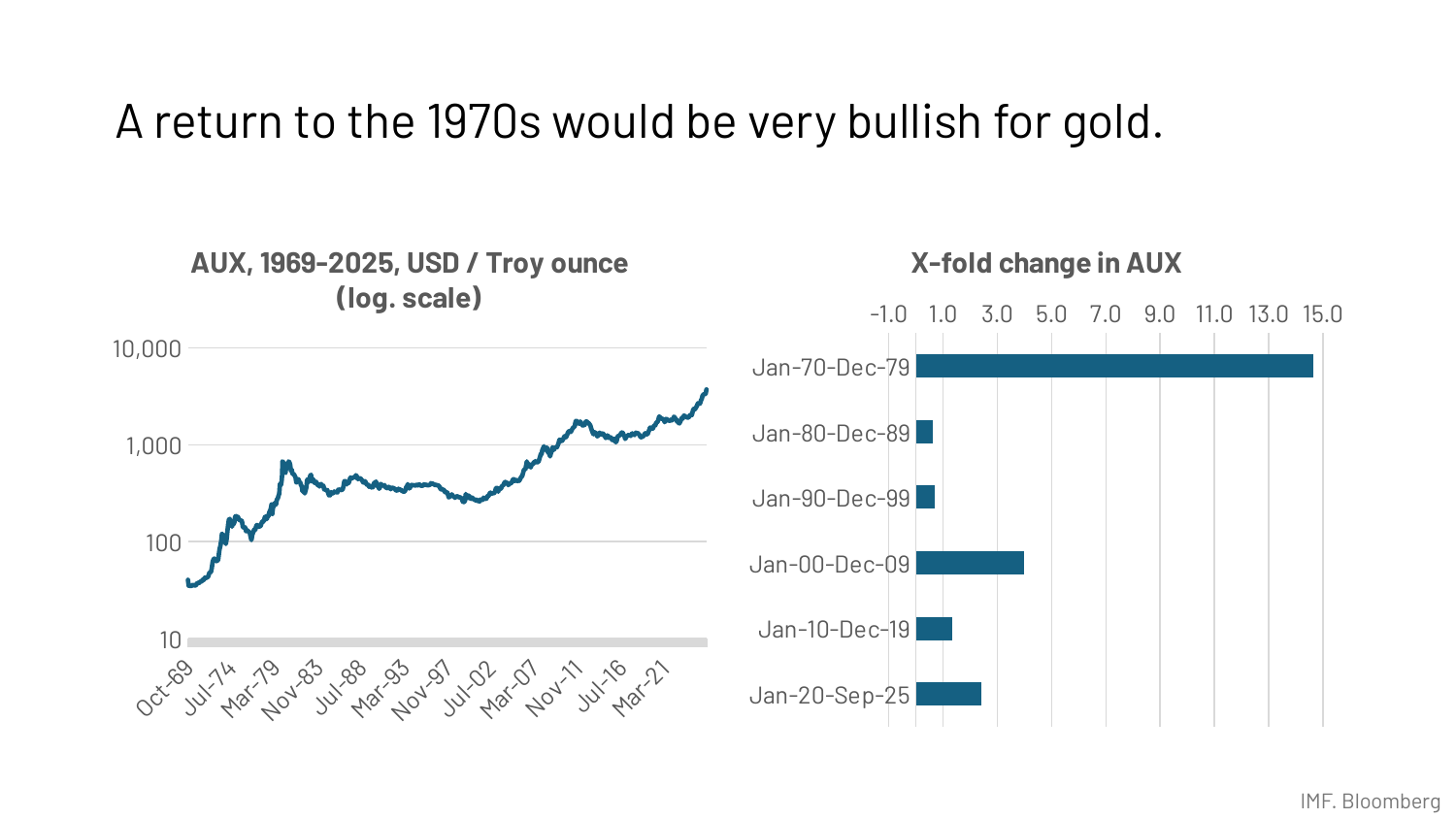

# A return to the 1970s would be very bullish for gold.

### Chart: AUX, 1969-2025, USD / Troy ounce (log. scale)

| Category | AUX |
|---|---|
| 25507 | 40.44 |
| 25535 | 35.13 |
| 25568 | 35.17 |
| 25598 | 34.94 |
| 25626 | 34.99 |
| 25658 | 35.09 |
| 25688 | 35.62 |
| 25717 | 35.95 |
| 25749 | 35.44 |
| 25780 | 35.32 |
| 25811 | 35.38 |
| 25841 | 36.19 |
| 25871 | 37.52 |
| 25902 | 37.44 |
| 25933 | 37.44 |
| 25962 | 37.87 |
| 25990 | 38.74 |
| 26023 | 38.87 |
| 26053 | 39.01 |
| 26084 | 40.52 |
| 26114 | 40.1 |
| 26144 | 40.95 |
| 26176 | 42.73 |
| 26206 | 42.02 |
| 26235 | 42.5 |
| 26267 | 42.86 |
| 26298 | 43.48 |
| 26329 | 45.75 |
| 26358 | 48.26 |
| 26389 | 48.33 |
| 26417 | 49.03 |
| 26450 | 54.62 |
| 26480 | 62.09 |
| 26511 | 65.67 |
| 26542 | 67.03 |
| 26571 | 65.47 |
| 26603 | 64.86 |
| 26633 | 62.91 |
| 26662 | 63.91 |
| 26695 | 65.14 |
| 26723 | 74.2 |
| 26753 | 84.37 |
| 26784 | 90.5 |
| 26815 | 101.96 |
| 26844 | 120.12 |
| 26876 | 120.17 |
| 26907 | 106.76 |
| 26935 | 102.97 |
| 26968 | 100.08 |
| 26998 | 94.82 |
| 27029 | 106.72 |
| 27060 | 129.19 |
| 27088 | 150.23 |
| 27117 | 168.42 |
| 27149 | 172.24 |
| 27180 | 163.27 |
| 27208 | 154.1 |
| 27241 | 142.98 |
| 27271 | 154.64 |
| 27302 | 151.77 |
| 27333 | 158.78 |
| 27362 | 181.66 |
| 27394 | 183.85 |
| 27425 | 175.8 |
| 27453 | 181.75 |
| 27484 | 178.16 |
| 27514 | 167.0 |
| 27544 | 167.0 |
| 27575 | 166.25 |
| 27606 | 166.7 |
| 27635 | 159.8 |
| 27667 | 141.25 |
| 27698 | 142.9 |
| 27726 | 138.15 |
| 27759 | 140.25 |
| 27789 | 128.15 |
| 27817 | 132.3 |
| 27850 | 129.6 |
| 27880 | 128.4 |
| 27911 | 125.5 |
| 27941 | 123.8 |
| 27971 | 112.5 |
| 28003 | 104.0 |
| 28033 | 116.0 |
| 28062 | 123.15 |
| 28094 | 130.25 |
| 28125 | 134.5 |
| 28156 | 132.3 |
| 28184 | 142.75 |
| 28215 | 148.9 |
| 28244 | 147.25 |
| 28276 | 142.95 |
| 28306 | 143.0 |
| 28335 | 144.1 |
| 28368 | 146.0 |
| 28398 | 154.05 |
| 28429 | 161.5 |
| 28459 | 160.05 |
| 28489 | 164.95 |
| 28521 | 175.75 |
| 28549 | 182.25 |
| 28580 | 181.6 |
| 28608 | 170.85 |
| 28641 | 184.15 |
| 28671 | 183.05 |
| 28702 | 200.25 |
| 28733 | 208.7 |
| 28762 | 217.1 |
| 28794 | 242.6 |
| 28824 | 193.4 |
| 28853 | 226.0 |
| 28886 | 233.7 |
| 28914 | 251.3 |
| 28944 | 240.1 |
| 28975 | 245.3 |
| 29006 | 274.6 |
| 29035 | 277.5 |
| 29067 | 296.45 |
| 29098 | 315.1 |
| 29126 | 397.25 |
| 29159 | 382.0 |
| 29189 | 415.65 |
| 29217 | 512.0 |
| 29221 | 674.371337890625 |
| 29252 | 665.28955078125 |
| 29281 | 553.5810546875 |
| 29312 | 517.409912109375 |
| 29342 | 513.794921875 |
| 29373 | 600.716552734375 |
| 29403 | 644.28271484375 |
| 29434 | 627.1474609375 |
| 29465 | 673.625 |
| 29495 | 661.310791015625 |
| 29526 | 624.77001953125 |
| 29556 | 538.260009765625 |
| 29587 | 557.389892578125 |
| 29618 | 499.760009765625 |
| 29646 | 499.109985351563 |
| 29677 | 495.799987792969 |
| 29707 | 479.700012207031 |
| 29738 | 461.089996337891 |
| 29768 | 409.070007324219 |
| 29799 | 410.160003662109 |
| 29830 | 443.75 |
| 29860 | 437.760009765625 |
| 29891 | 413.369995117188 |
| 29921 | 410.089996337891 |
| 29952 | 384.140014648438 |
| 29983 | 374.130004882813 |
| 30011 | 330.25 |
| 30042 | 350.299987792969 |
| 30072 | 333.709991455078 |
| 30103 | 314.980010986328 |
| 30133 | 338.970001220703 |
| 30164 | 364.230010986328 |
| 30195 | 437.309997558594 |
| 30225 | 422.149993896484 |
| 30256 | 414.890014648438 |
| 30286 | 444.5 |
| 30317 | 481.290008544922 |
| 30348 | 491.089996337891 |
| 30376 | 419.700012207031 |
| 30407 | 432.880004882813 |
| 30437 | 438.010009765625 |
| 30468 | 412.839996337891 |
| 30498 | 402.910003662109 |
| 30529 | 416.239990234375 |
| 30560 | 411.459991455078 |
| 30590 | 393.209991455078 |
| 30621 | 381.679992675781 |
| 30651 | 388.339996337891 |
| 30682 | 370.890014648438 |
| 30713 | 385.959991455078 |
| 30742 | 394.260009765625 |
| 30773 | 381.369995117188 |
| 30803 | 377.399993896484 |
| 30834 | 377.670013427734 |
| 30864 | 346.720001220703 |
| 30895 | 347.679992675781 |
| 30926 | 340.910003662109 |
| 30956 | 340.170013427734 |
| 30987 | 341.140014648438 |
| 31017 | 320.160003662109 |
| 31048 | 302.579986572266 |
| 31079 | 298.820007324219 |
| 31107 | 303.940002441406 |
| 31138 | 325.269989013672 |
| 31168 | 316.369995117188 |
| 31199 | 316.489990234375 |
| 31229 | 317.220001220703 |
| 31260 | 329.880004882813 |
| 31291 | 322.779998779297 |
| 31321 | 325.839996337891 |
| 31352 | 325.239990234375 |
| 31382 | 321.720001220703 |
| 31413 | 345.380004882813 |
| 31444 | 339.200012207031 |
| 31472 | 345.700012207031 |
| 31503 | 340.440002441406 |
| 31533 | 342.380004882813 |
| 31564 | 342.720001220703 |
| 31594 | 348.769989013672 |
| 31625 | 376.600006103516 |
| 31656 | 418.970001220703 |
| 31686 | 423.529998779297 |
| 31717 | 397.549987792969 |
| 31747 | 390.920013427734 |
| 31778 | 408.260009765625 |
| 31809 | 401.119995117188 |
| 31837 | 408.910003662109 |
| 31868 | 438.350006103516 |
| 31898 | 460.829986572266 |
| 31929 | 449.589996337891 |
| 31959 | 450.519989013672 |
| 31990 | 461.149993896484 |
| 32021 | 460.350006103516 |
| 32051 | 465.359985351563 |
| 32082 | 467.570007324219 |
| 32112 | 486.239990234375 |
| 32143 | 476.579986572266 |
| 32174 | 442.869995117188 |
| 32203 | 443.350006103516 |
| 32234 | 451.549987792969 |
| 32264 | 451.070007324219 |
| 32295 | 451.369995117188 |
| 32325 | 437.630004882813 |
| 32356 | 431.260009765625 |
| 32387 | 413.410003662109 |
| 32417 | 406.779998779297 |
| 32448 | 420.459991455078 |
| 32478 | 419.440002441406 |
| 32509 | 404.014282226563 |
| 32540 | 387.507507324219 |
| 32568 | 389.799987792969 |
| 32599 | 384.421051025391 |
| 32629 | 371.045227050781 |
| 32660 | 367.572723388672 |
| 32690 | 374.977508544922 |
| 32721 | 365.100463867188 |
| 32752 | 361.781005859375 |
| 32782 | 367.021423339844 |
| 32813 | 392.358489990234 |
| 32843 | 409.716125488281 |
| 32874 | 409.819061279297 |
| 32905 | 417.181060791016 |
| 32933 | 392.703338623047 |
| 32964 | 374.292114257813 |
| 32994 | 369.197631835938 |
| 33025 | 352.527618408203 |
| 33055 | 362.498565673828 |
| 33086 | 394.631805419922 |
| 33117 | 389.755004882813 |
| 33147 | 380.995208740234 |
| 33178 | 381.794097900391 |
| 33208 | 376.682342529297 |
| 33239 | 383.702270507813 |
| 33270 | 364.391662597656 |
| 33298 | 362.760803222656 |
| 33329 | 358.323333740234 |
| 33359 | 356.964294433594 |
| 33390 | 366.910003662109 |
| 33420 | 367.792266845703 |
| 33451 | 356.669525146484 |
| 33482 | 348.742858886719 |
| 33512 | 358.814361572266 |
| 33543 | 359.589996337891 |
| 33573 | 361.532012939453 |
| 33604 | 354.700958251953 |
| 33635 | 353.779998779297 |
| 33664 | 344.183319091797 |
| 33695 | 338.691589355469 |
| 33725 | 337.098937988281 |
| 33756 | 341.021911621094 |
| 33786 | 352.254486083984 |
| 33817 | 342.892852783203 |
| 33848 | 345.006500244141 |
| 33878 | 344.892395019531 |
| 33909 | 335.050537109375 |
| 33939 | 334.80712890625 |
| 33970 | 329.030548095703 |
| 34001 | 329.299987792969 |
| 34029 | 330.096954345703 |
| 34060 | 342.05712890625 |
| 34090 | 366.667999267578 |
| 34121 | 371.809997558594 |
| 34151 | 392.399993896484 |
| 34182 | 378.700012207031 |
| 34213 | 354.399993896484 |
| 34243 | 362.380004882813 |
| 34274 | 374.167510986328 |
| 34304 | 383.302001953125 |
| 34335 | 387.077514648438 |
| 34366 | 382.304992675781 |
| 34394 | 383.877502441406 |
| 34425 | 377.321044921875 |
| 34455 | 381.589996337891 |
| 34486 | 385.743194580078 |
| 34516 | 385.399993896484 |
| 34547 | 380.761352539063 |
| 34578 | 391.928100585938 |
| 34608 | 389.594451904297 |
| 34639 | 384.441253662109 |
| 34669 | 379.399993896484 |
| 34700 | 378.549987792969 |
| 34731 | 376.505249023438 |
| 34759 | 381.661895751953 |
| 34790 | 391.04443359375 |
| 34820 | 385.219055175781 |
| 34851 | 387.490478515625 |
| 34881 | 386.240478515625 |
| 34912 | 383.697631835938 |
| 34943 | 383.217498779297 |
| 34973 | 383.069030761719 |
| 35004 | 385.676300048828 |
| 35034 | 387.557678222656 |
| 35065 | 400.070587158203 |
| 35096 | 404.484222412109 |
| 35125 | 396.326324462891 |
| 35156 | 393.144989013672 |
| 35186 | 391.94287109375 |
| 35217 | 385.272491455078 |
| 35247 | 383.586364746094 |
| 35278 | 387.471435546875 |
| 35309 | 382.964996337891 |
| 35339 | 381.072723388672 |
| 35370 | 378.516662597656 |
| 35400 | 368.977661132813 |
| 35431 | 355.200012207031 |
| 35462 | 346.713195800781 |
| 35490 | 351.805267333984 |
| 35521 | 344.583343505859 |
| 35551 | 343.702789306641 |
| 35582 | 340.476318359375 |
| 35612 | 324.088623046875 |
| 35643 | 324.049987792969 |
| 35674 | 324.476196289063 |
| 35704 | 323.883331298828 |
| 35735 | 305.346160888672 |
| 35765 | 287.619995117188 |
| 35796 | 289.5 |
| 35827 | 297.455261230469 |
| 35855 | 295.954559326172 |
| 35886 | 308.285003662109 |
| 35916 | 298.978942871094 |
| 35947 | 292.538635253906 |
| 35977 | 292.752258300781 |
| 36008 | 284.109985351563 |
| 36039 | 288.981811523438 |
| 36069 | 295.714996337891 |
| 36100 | 293.716674804688 |
| 36130 | 291.678955078125 |
| 36161 | 286.9368286 |
| 36192 | 287.655 |
| 36220 | 286.2136364 |
| 36251 | 282.6175 |
| 36281 | 276.91 |
| 36312 | 261.3136364 |
| 36342 | 256.6931818 |
| 36373 | 256.9052632 |
| 36404 | 264.3108696 |
| 36434 | 310.7815789 |
| 36465 | 293.1840909 |
| 36495 | 282.9526316 |
| 36526 | 284.065625 |
| 36557 | 299.715 |
| 36586 | 286.924 |
| 36617 | 279.6526316 |
| 36647 | 276.7409091 |
| 36678 | 285.7318182 |
| 36708 | 281.5857143 |
| 36739 | 274.425 |
| 36770 | 273.53 |
| 36800 | 269.9285714 |
| 36831 | 266.2973684 |
| 36861 | 271.45 |
| 36892 | 265.4863636 |
| 36923 | 262.0894737 |
| 36951 | 263.0272727 |
| 36982 | 260.3305556 |
| 37012 | 272.0931818 |
| 37043 | 270.202381 |
| 37073 | 267.5261905 |
| 37104 | 272.0921053 |
| 37135 | 284.4723529 |
| 37165 | 282.2671429 |
| 37196 | 277.184375 |
| 37226 | 275.8357143 |
| 37257 | 281.0 |
| 37288 | 295.2875 |
| 37316 | 294.0475 |
| 37347 | 302.6833333 |
| 37377 | 314.4931818 |
| 37408 | 321.1777778 |
| 37438 | 313.2913043 |
| 37469 | 310.2809524 |
| 37500 | 319.1357143 |
| 37530 | 316.5565217 |
| 37561 | 320.4357143 |
| 37591 | 332.0361111 |
| 37622 | 356.85909090909087 |
| 37653 | 358.97 |
| 37681 | 340.55 |
| 37712 | 328.18 |
| 37742 | 355.6825 |
| 37773 | 356.352380952381 |
| 37803 | 351.01956521739135 |
| 37834 | 359.7675 |
| 37865 | 378.9454545454546 |
| 37895 | 378.9195652173912 |
| 37926 | 389.91 |
| 37956 | 406.9526315789473 |
| 37987 | 413.7880952380953 |
| 38018 | 404.8775 |
| 38047 | 406.66739130434786 |
| 38078 | 403.26 |
| 38108 | 383.77894736842103 |
| 38139 | 392.3727272727272 |
| 38169 | 398.09090909090907 |
| 38200 | 400.50952380952384 |
| 38231 | 405.275 |
| 38261 | 420.4642857142857 |
| 38292 | 439.375 |
| 38322 | 442.07894736842104 |
| 38353 | 424.03 |
| 38384 | 423.35 |
| 38412 | 434.32142857142856 |
| 38443 | 429.2333333333334 |
| 38473 | 421.8725 |
| 38504 | 430.65681818181815 |
| 38534 | 424.4785714285714 |
| 38565 | 437.9295454545454 |
| 38596 | 456.04772727272723 |
| 38626 | 469.89761904761906 |
| 38657 | 476.66590909090905 |
| 38687 | 510.09722222222223 |
| 38718 | 549.8642857142856 |
| 38749 | 554.995 |
| 38777 | 557.0934782608696 |
| 38808 | 610.6527777777778 |
| 38838 | 675.3928571428571 |
| 38869 | 596.1454545454545 |
| 38899 | 633.7095238095238 |
| 38930 | 632.5931818181818 |
| 38961 | 598.1857142857143 |
| 38991 | 585.7795454545455 |
| 39022 | 627.8272727272728 |
| 39052 | 629.7911764705883 |
| 39083 | 631.1659090909092 |
| 39114 | 664.745 |
| 39142 | 654.8954545454545 |
| 39173 | 679.3684210526316 |
| 39203 | 666.8595238095237 |
| 39234 | 655.4904761904762 |
| 39264 | 665.2954545454545 |
| 39295 | 665.4113636363637 |
| 39326 | 712.6525 |
| 39356 | 754.6043478260871 |
| 39387 | 806.2477272727273 |
| 39417 | 803.2029411764706 |
| 39448 | 889.5954545454545 |
| 39479 | 922.297619047619 |
| 39508 | 968.4342105263158 |
| 39539 | 909.7045454545455 |
| 39569 | 888.6625 |
| 39600 | 889.4880952380952 |
| 39630 | 939.7717391304348 |
| 39661 | 839.025 |
| 39692 | 829.9318181818181 |
| 39722 | 806.6195652173913 |
| 39753 | 760.8625 |
| 39783 | 816.0921052631579 |
| 39814 | 858.6904761904761 |
| 39845 | 943.1625 |
| 39873 | 924.2727272727273 |
| 39904 | 890.2 |
| 39934 | 928.6447368421053 |
| 39965 | 945.6704545454545 |
| 39995 | 934.2282608695652 |
| 40026 | 949.375 |
| 40057 | 996.5909090909091 |
| 40087 | 1043.159090909091 |
| 40118 | 1127.0357142857142 |
| 40148 | 1134.7236842105262 |
| 40179 | 1117.9625 |
| 40210 | 1095.4125 |
| 40238 | 1113.3369565217392 |
| 40269 | 1148.6875 |
| 40299 | 1205.4342105263158 |
| 40330 | 1232.9204545454545 |
| 40360 | 1192.965909090909 |
| 40391 | 1215.8095238095239 |
| 40422 | 1270.9772727272727 |
| 40452 | 1342.0238095238096 |
| 40483 | 1369.8863636363637 |
| 40513 | 1390.5526315789473 |
| 40544 | 1356.4 |
| 40575 | 1372.725 |
| 40603 | 1424.0108695652175 |
| 40634 | 1473.8055555555557 |
| 40664 | 1510.4375 |
| 40695 | 1528.659090909091 |
| 40725 | 1572.8095238095239 |
| 40756 | 1755.8068181818182 |
| 40787 | 1771.8522727272727 |
| 40817 | 1665.2142857142858 |
| 40848 | 1738.9772727272727 |
| 40878 | 1652.3055555555557 |
| 40909 | 1656.1190476190477 |
| 40940 | 1742.6190476190477 |
| 40969 | 1673.7727272727273 |
| 41000 | 1650.0657894736842 |
| 41030 | 1585.5045454545455 |
| 41061 | 1596.6973684210527 |
| 41091 | 1593.909090909091 |
| 41122 | 1626.034090909091 |
| 41153 | 1744.45 |
| 41183 | 1747.0108695652175 |
| 41214 | 1721.1363636363637 |
| 41244 | 1688.5294117647059 |
| 41275 | 1670.9545454545455 |
| 41306 | 1627.5875 |
| 41334 | 1592.8625 |
| 41365 | 1485.0833333333333 |
| 41395 | 1413.5 |
| 41426 | 1342.3625 |
| 41456 | 1286.7239130434784 |
| 41487 | 1347.095238095238 |
| 41518 | 1348.797619047619 |
| 41548 | 1316.1847826086957 |
| 41579 | 1275.8214285714287 |
| 41609 | 1225.4027777777778 |
| 41640 | 1244.7954545454545 |
| 41671 | 1300.975 |
| 41699 | 1336.0833333333333 |
| 41730 | 1299.0 |
| 41760 | 1287.525 |
| 41791 | 1279.095238095238 |
| 41821 | 1310.9673913043478 |
| 41852 | 1295.9875 |
| 41883 | 1238.8181818181818 |
| 41913 | 1222.4891304347825 |
| 41944 | 1176.3 |
| 41974 | 1202.2894736842106 |
| 42005 | 1251.845238095238 |
| 42036 | 1227.1875 |
| 42064 | 1178.6295454545455 |
| 42095 | 1197.9099999999999 |
| 42125 | 1199.0526315789473 |
| 42156 | 1181.5045454545455 |
| 42186 | 1130.036956521739 |
| 42217 | 1117.475 |
| 42248 | 1124.5318181818182 |
| 42278 | 1159.2454545454545 |
| 42309 | 1085.7023809523812 |
| 42339 | 1068.2526315789473 |
| 42370 | 1097.3749999999998 |
| 42401 | 1199.911904761905 |
| 42430 | 1246.338095238095 |
| 42461 | 1242.261904761905 |
| 42491 | 1259.3974999999996 |
| 42522 | 1276.404545454545 |
| 42552 | 1337.3261904761907 |
| 42583 | 1341.0886363636366 |
| 42614 | 1326.029545454545 |
| 42644 | 1266.5690476190478 |
| 42675 | 1235.9795454545454 |
| 42705 | 1151.4027777777778 |
| 42736 | 1192.6166666666663 |
| 42767 | 1234.3575 |
| 42795 | 1231.0934782608692 |
| 42826 | 1265.6277777777777 |
| 42856 | 1245.0047619047618 |
| 42887 | 1260.256818181818 |
| 42917 | 1236.2214285714283 |
| 42948 | 1282.3159090909094 |
| 42979 | 1314.978571428571 |
| 43009 | 1279.5136363636366 |
| 43040 | 1282.284090909091 |
| 43070 | 1261.2558823529414 |
| 43101 | 1331.665909090909 |
| 43132 | 1331.5249999999999 |
| 43160 | 1324.6571428571428 |
| 43191 | 1334.7400000000002 |
| 43221 | 1303.0261904761903 |
| 43252 | 1281.5666666666668 |
| 43282 | 1238.525 |
| 43313 | 1201.2454545454545 |
| 43344 | 1198.4725000000003 |
| 43374 | 1215.3934782608694 |
| 43405 | 1220.9454545454546 |
| 43435 | 1247.9235294117648 |
| 43466 | 1291.7454545454545 |
| 43497 | 1320.065 |
| 43525 | 1300.897619047619 |
| 43556 | 1286.445 |
| 43586 | 1283.9476190476191 |
| 43617 | 1359.0425 |
| 43647 | 1412.978260869565 |
| 43678 | 1498.7976190476193 |
| 43709 | 1511.314285714286 |
| 43739 | 1494.8 |
| 43770 | 1470.0166666666669 |
| 43800 | 1476.0444444444445 |
| 43831 | 1560.6727272727273 |
| 43862 | 1597.1025 |
| 43891 | 1591.9272727272728 |
| 43922 | 1682.9299999999998 |
| 43952 | 1716.3815789473683 |
| 43983 | 1732.2181818181816 |
| 44013 | 1843.313043478261 |
| 44044 | 1968.0309523809517 |
| 44075 | 1922.2136363636362 |
| 44105 | 1900.2749999999999 |
| 44136 | 1863.4928571428575 |
| 44166 | 1855.9552631578947 |
| 44197 | 1866.985 |
| 44228 | 1808.175 |
| 44256 | 1718.2282608695655 |
| 44287 | 1761.6775000000002 |
| 44317 | 1855.56 |
| 44348 | 1834.565909090909 |
| 44378 | 1807.0931818181818 |
| 44409 | 1783.9690476190476 |
| 44440 | 1777.2522727272733 |
| 44470 | 1776.8547619047622 |
| 44501 | 1820.2340909090913 |
| 44531 | 1786.6526315789474 |
| 44562 | 1816.7649999999999 |
| 44593 | 1856.295 |
| 44621 | 1947.8282608695654 |
| 44652 | 1933.8999999999999 |
| 44682 | 1849.8331818181816 |
| 44713 | 1837.0640909090907 |
| 44743 | 1737.3804761904762 |
| 44774 | 1764.1326086956524 |
| 44805 | 1683.2081818181812 |
| 44835 | 1666.6266666666666 |
| 44866 | 1727.8986363636361 |
| 44896 | 1797.408181818182 |
| 44927 | 1896.0595454545453 |
| 44958 | 1853.409 |
| 44986 | 1913.64826086957 |
| 45017 | 1999.6685 |
| 45047 | 1989.82695652174 |
| 45078 | 1944.72863636364 |
| 45108 | 1950.27 |
| 45139 | 1919.30217391304 |
| 45170 | 1915.43476190476 |
| 45200 | 1913.98454545455 |
| 45231 | 1985.77772727273 |
| 45261 | 2034.70428571429 |
| 45292 | 2034.00608695652 |
| 45323 | 2024.44619047619 |
| 45352 | 2162.34619047619 |
| 45383 | 2333.55045454545 |
| 45413 | 2350.59652173913 |
| 45444 | 2328.2625 |
| 45474 | 2393.96217391304 |
| 45505 | 2468.32863636364 |
| 45536 | 2569.04904761905 |
| 45566 | 2689.12869565217 |
| 45597 | 2652.19952380952 |
| 45627 | 2640.60545454545 |
| 45658 | 2707.46739130435 |
| 45689 | 2894.38 |
| 45717 | 2986.25619047619 |
| 45748 | 3222.01181818182 |
| 45778 | 3288.00954545455 |
| 45809 | 3351.85857142857 |
| 45839 | 3341.64913043478 |
| 45870 | 3367.25619047619 |
| 45901 | 3735.1 |

### Chart:

| Category | X-fold change in AUX |
|---|---|
| Jan-70-Dec-79 | 14.653692043503149 |
| Jan-80-Dec-89 | 0.6075526975536023 |
| Jan-90-Dec-99 | 0.6904330675023536 |
| Jan-00-Dec-09 | 3.9945828862979327 |
| Jan-10-Dec-19 | 1.3202987080912323 |
| Jan-20-Sep-25 | 2.393262812074047 |
IMF. Bloomberg